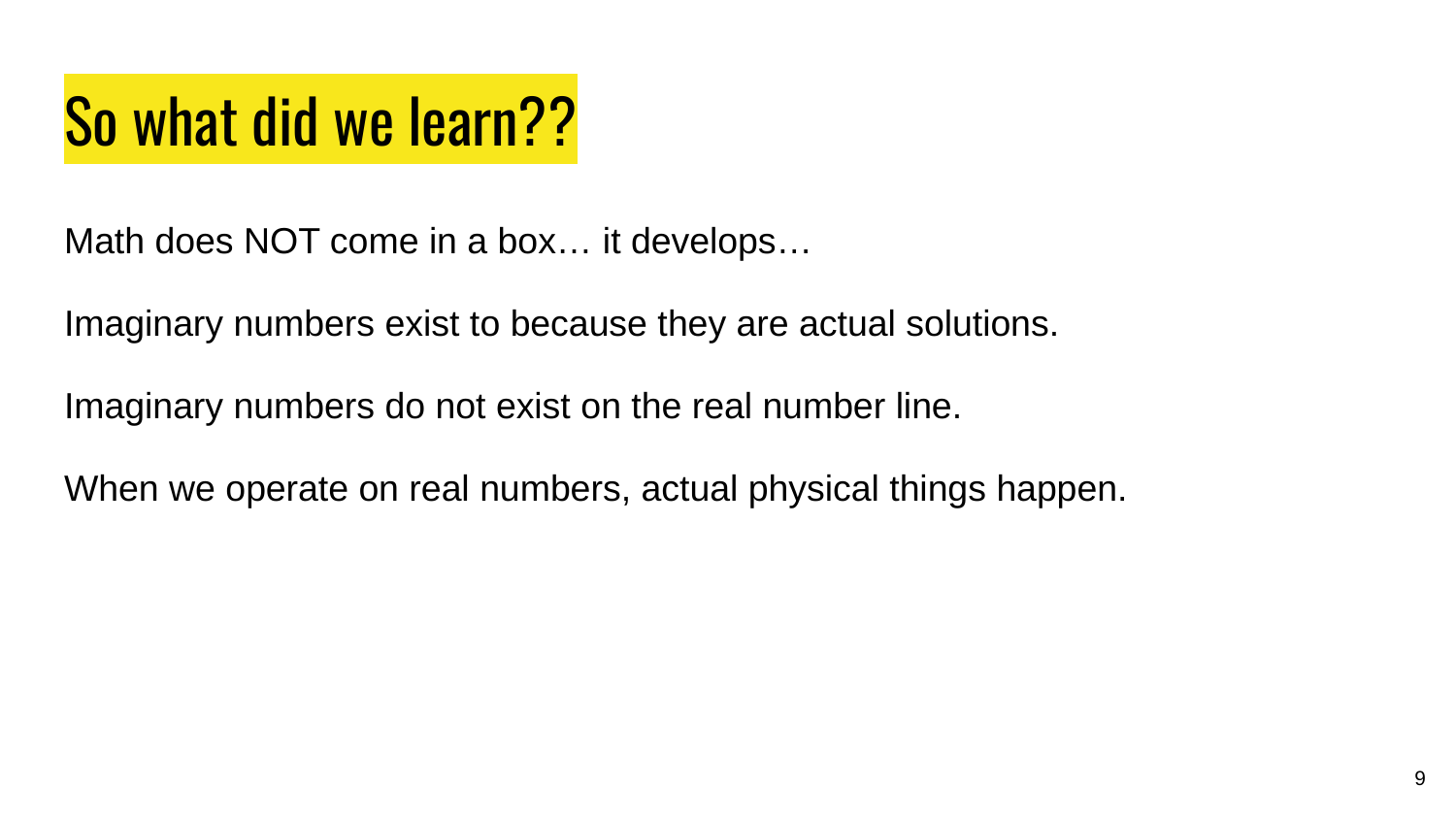

# So what did we learn??
Math does NOT come in a box… it develops…
Imaginary numbers exist to because they are actual solutions.
Imaginary numbers do not exist on the real number line.
When we operate on real numbers, actual physical things happen.
9